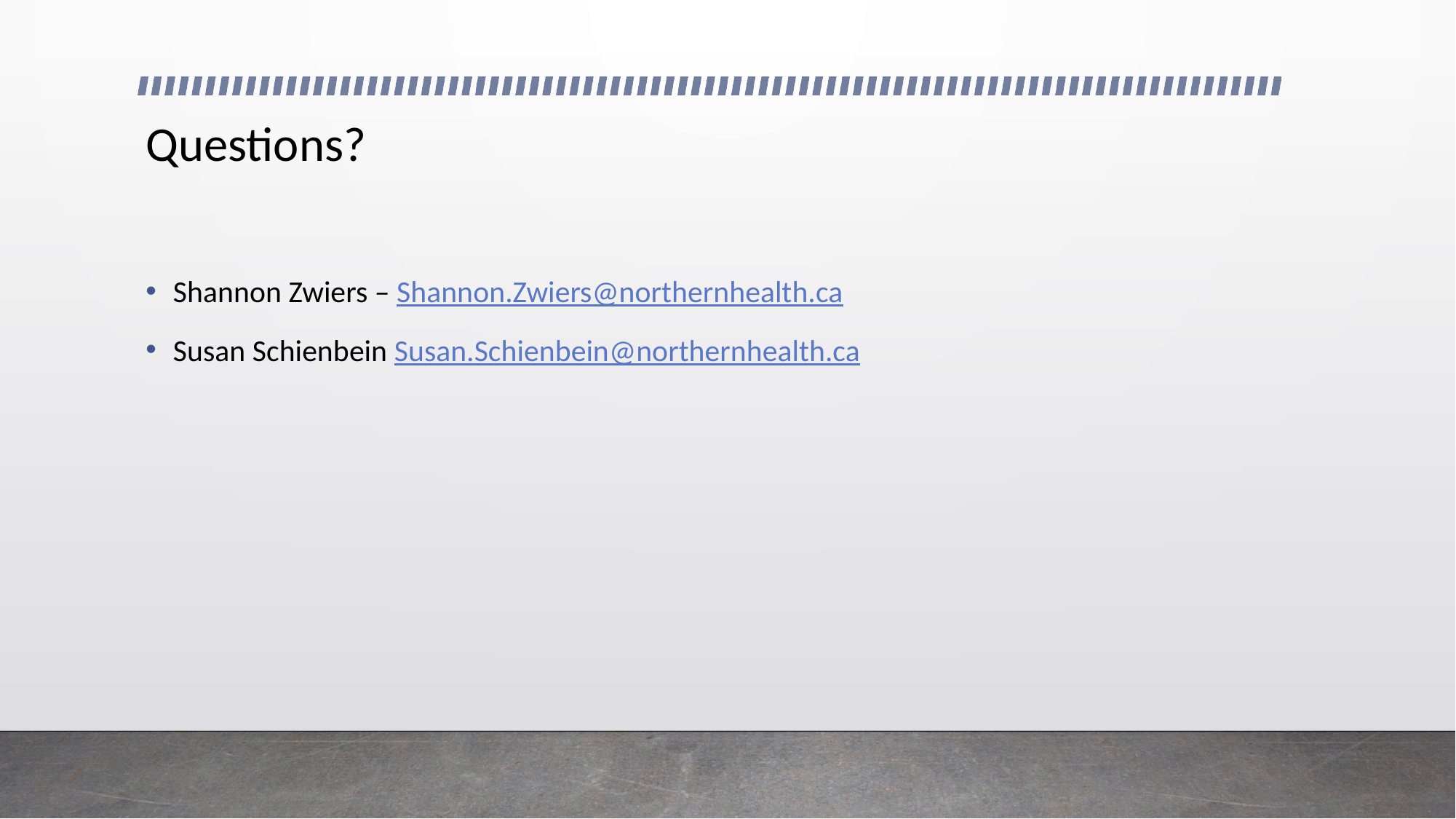

# Questions?
Shannon Zwiers – Shannon.Zwiers@northernhealth.ca
Susan Schienbein Susan.Schienbein@northernhealth.ca